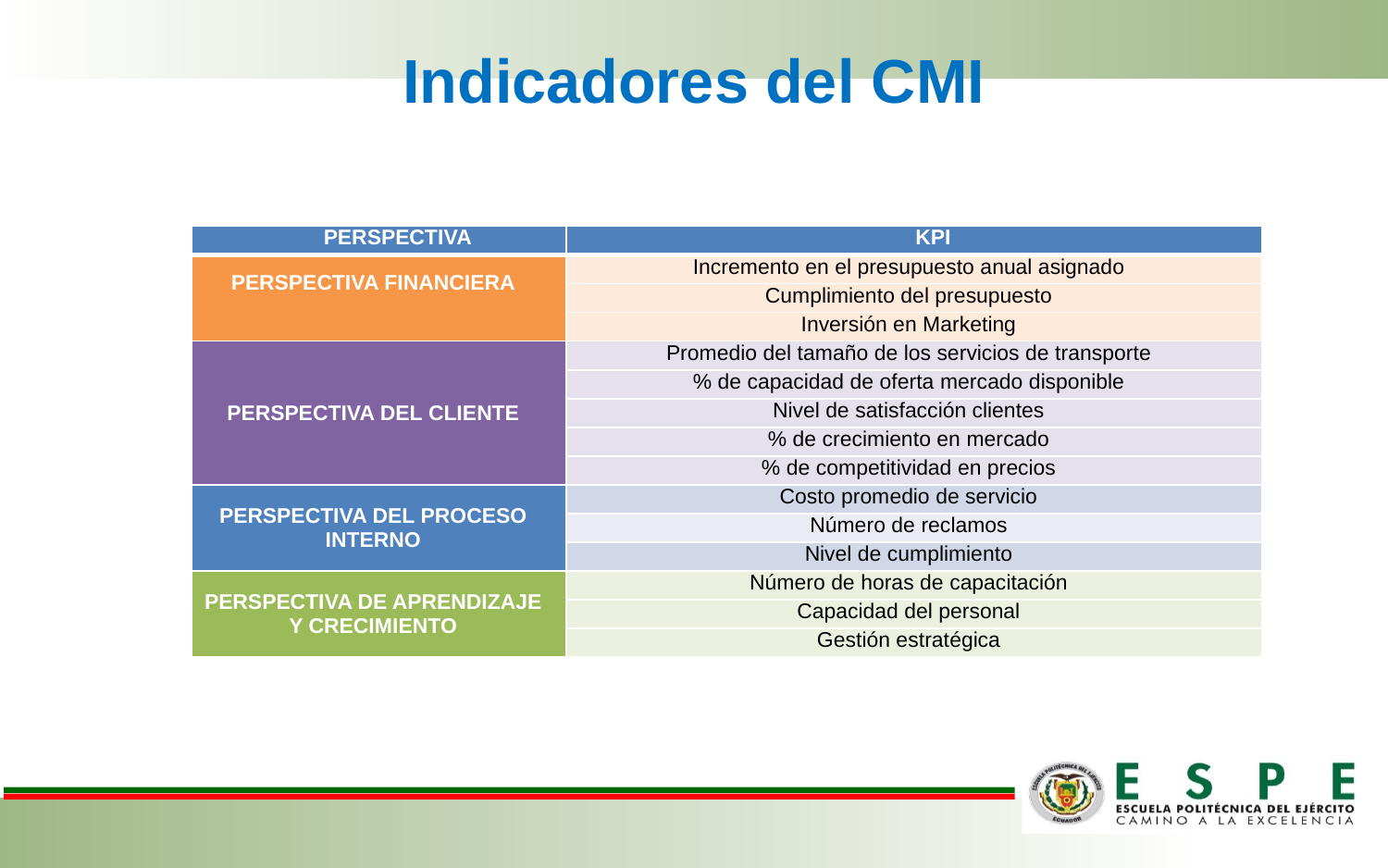

# Indicadores del CMI
| PERSPECTIVA | KPI |
| --- | --- |
| PERSPECTIVA FINANCIERA | Incremento en el presupuesto anual asignado |
|  | Cumplimiento del presupuesto |
|  | Inversión en Marketing |
| PERSPECTIVA DEL CLIENTE | Promedio del tamaño de los servicios de transporte |
|  | % de capacidad de oferta mercado disponible |
|  | Nivel de satisfacción clientes |
|  | % de crecimiento en mercado |
|  | % de competitividad en precios |
| PERSPECTIVA DEL PROCESO INTERNO | Costo promedio de servicio |
|  | Número de reclamos |
|  | Nivel de cumplimiento |
| PERSPECTIVA DE APRENDIZAJE Y CRECIMIENTO | Número de horas de capacitación |
|  | Capacidad del personal |
|  | Gestión estratégica |
Continúa